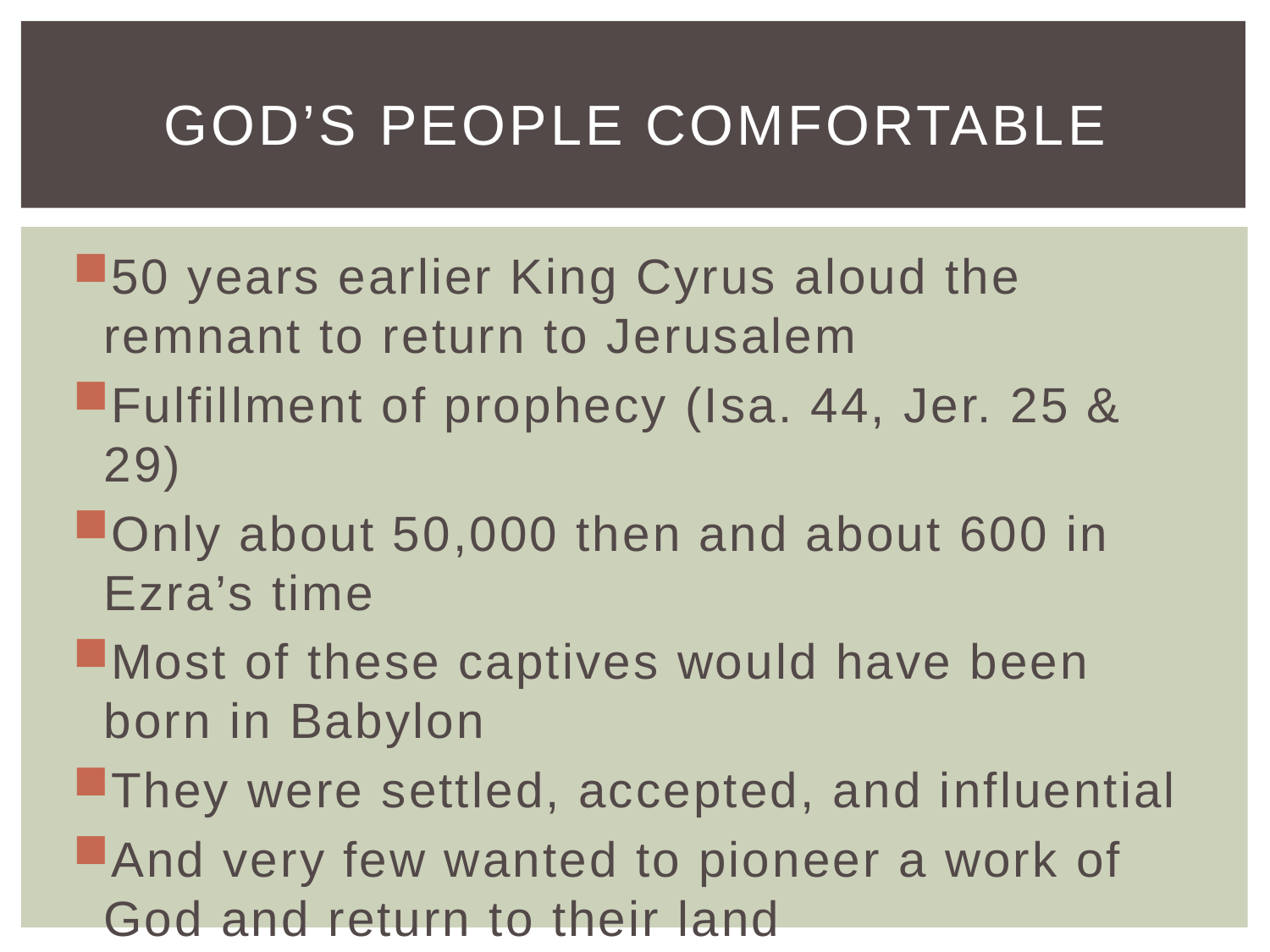

# God’s People Comfortable
50 years earlier King Cyrus aloud the remnant to return to Jerusalem
Fulfillment of prophecy (Isa. 44, Jer. 25 & 29)
Only about 50,000 then and about 600 in Ezra’s time
Most of these captives would have been born in Babylon
They were settled, accepted, and influential
And very few wanted to pioneer a work of God and return to their land